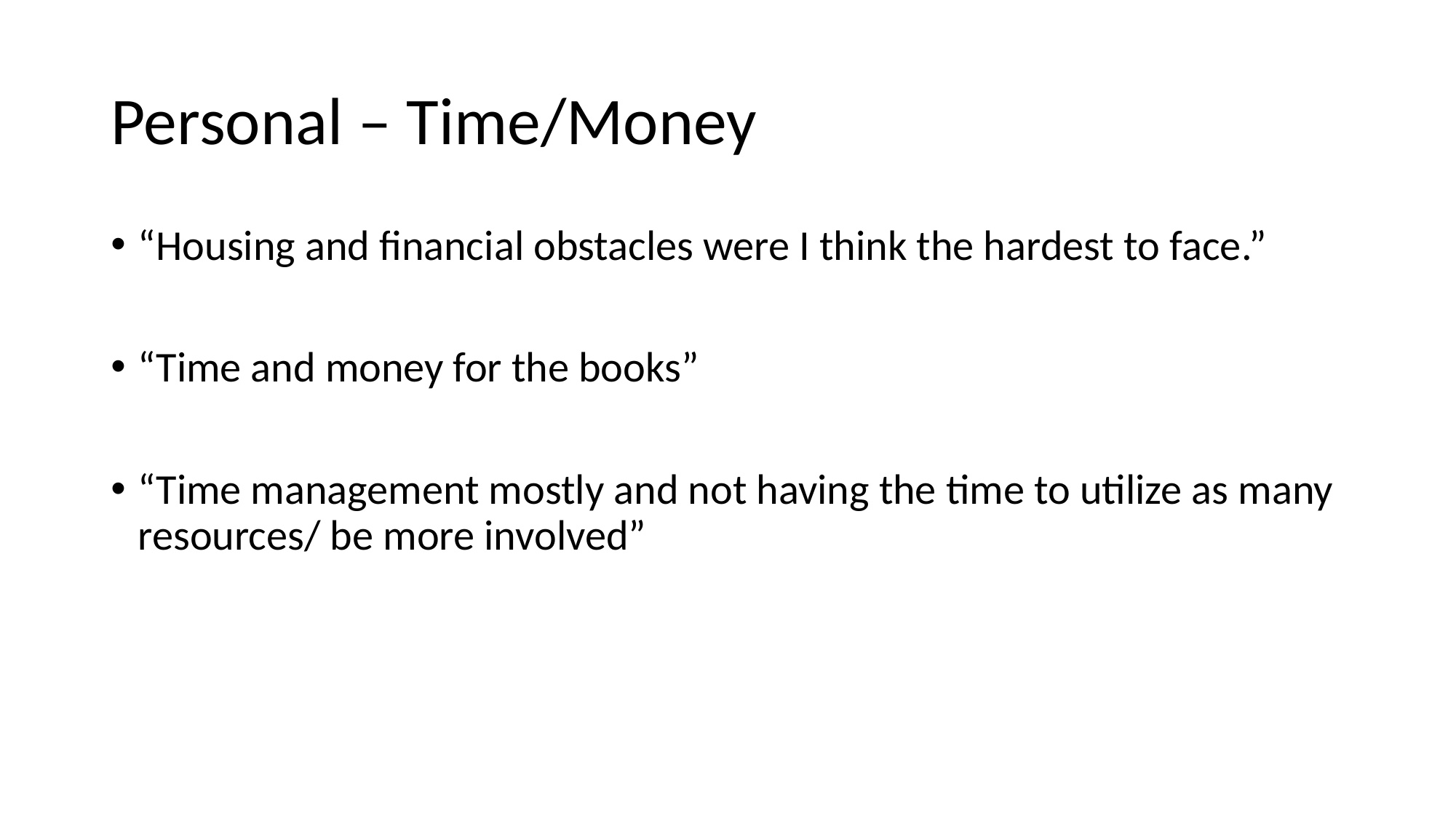

# Personal – Time/Money
“Housing and financial obstacles were I think the hardest to face.”

“Time and money for the books”

“Time management mostly and not having the time to utilize as many resources/ be more involved”